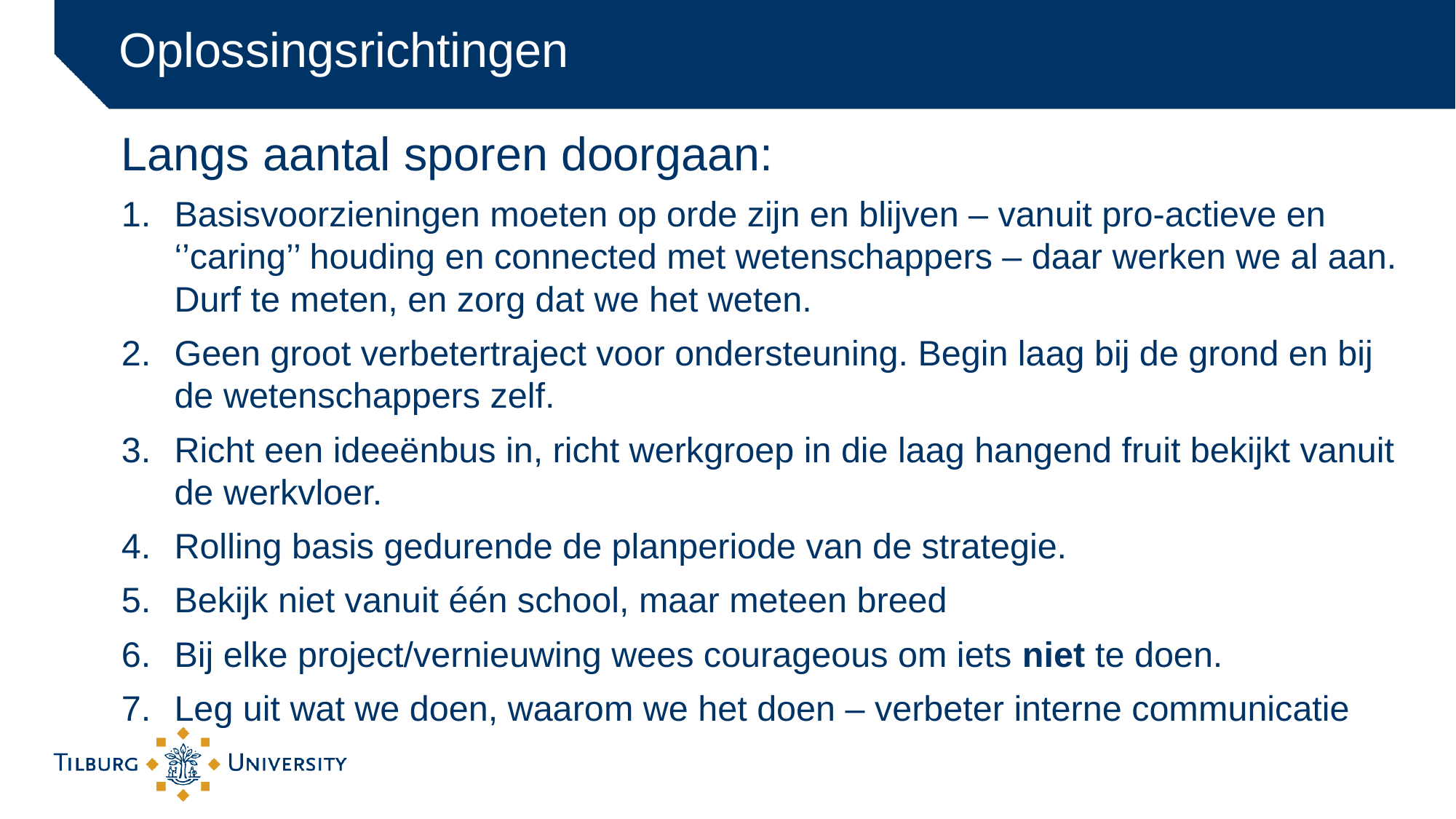

# Oplossingsrichtingen
Langs aantal sporen doorgaan:
Basisvoorzieningen moeten op orde zijn en blijven – vanuit pro-actieve en ‘’caring’’ houding en connected met wetenschappers – daar werken we al aan. Durf te meten, en zorg dat we het weten.
Geen groot verbetertraject voor ondersteuning. Begin laag bij de grond en bij de wetenschappers zelf.
Richt een ideeënbus in, richt werkgroep in die laag hangend fruit bekijkt vanuit de werkvloer.
Rolling basis gedurende de planperiode van de strategie.
Bekijk niet vanuit één school, maar meteen breed
Bij elke project/vernieuwing wees courageous om iets niet te doen.
Leg uit wat we doen, waarom we het doen – verbeter interne communicatie